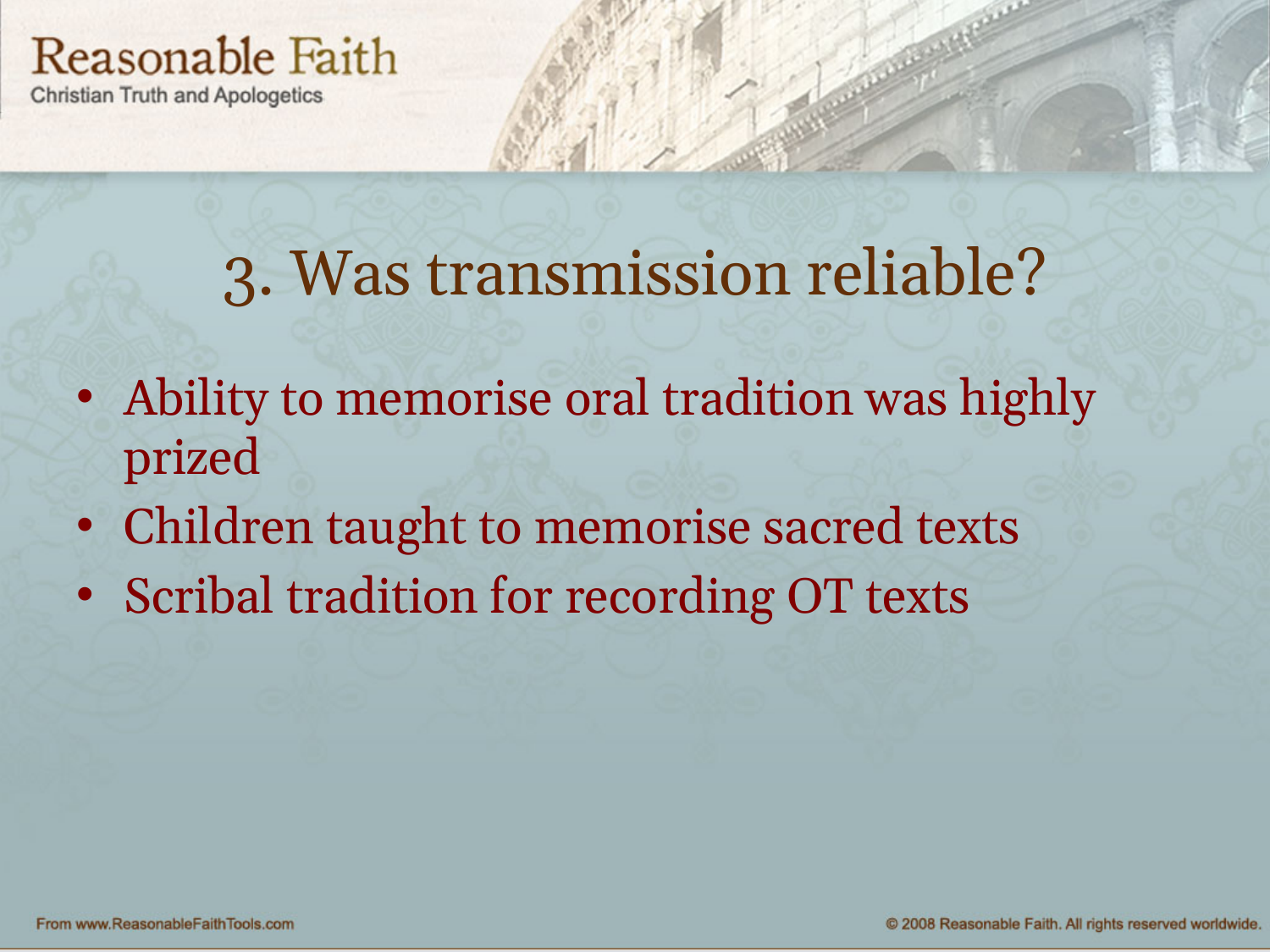

# 3. Was transmission reliable?
Ability to memorise oral tradition was highly prized
Children taught to memorise sacred texts
Scribal tradition for recording OT texts